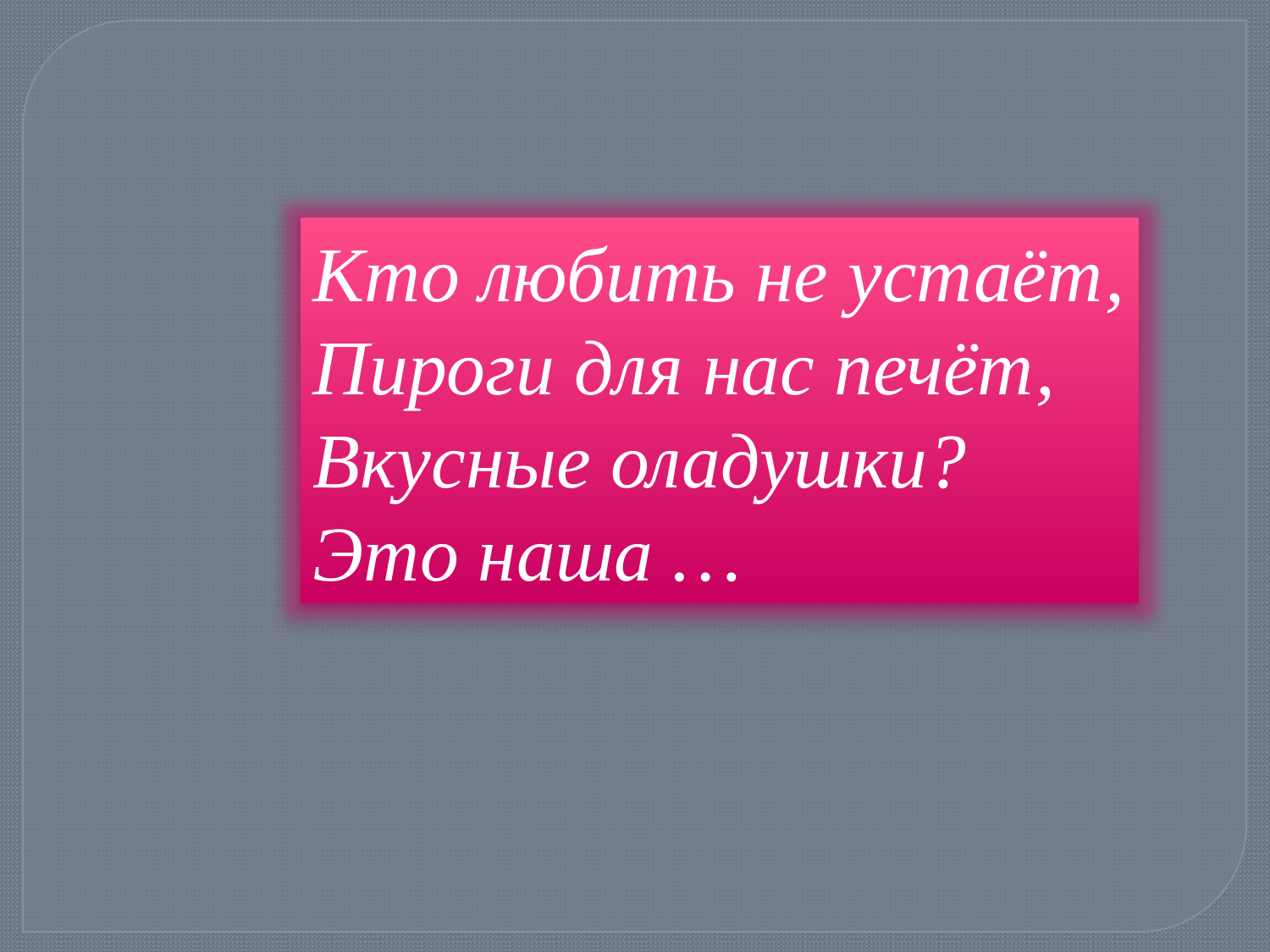

Кто любить не устаёт,
Пироги для нас печёт,
Вкусные оладушки?
Это наша …